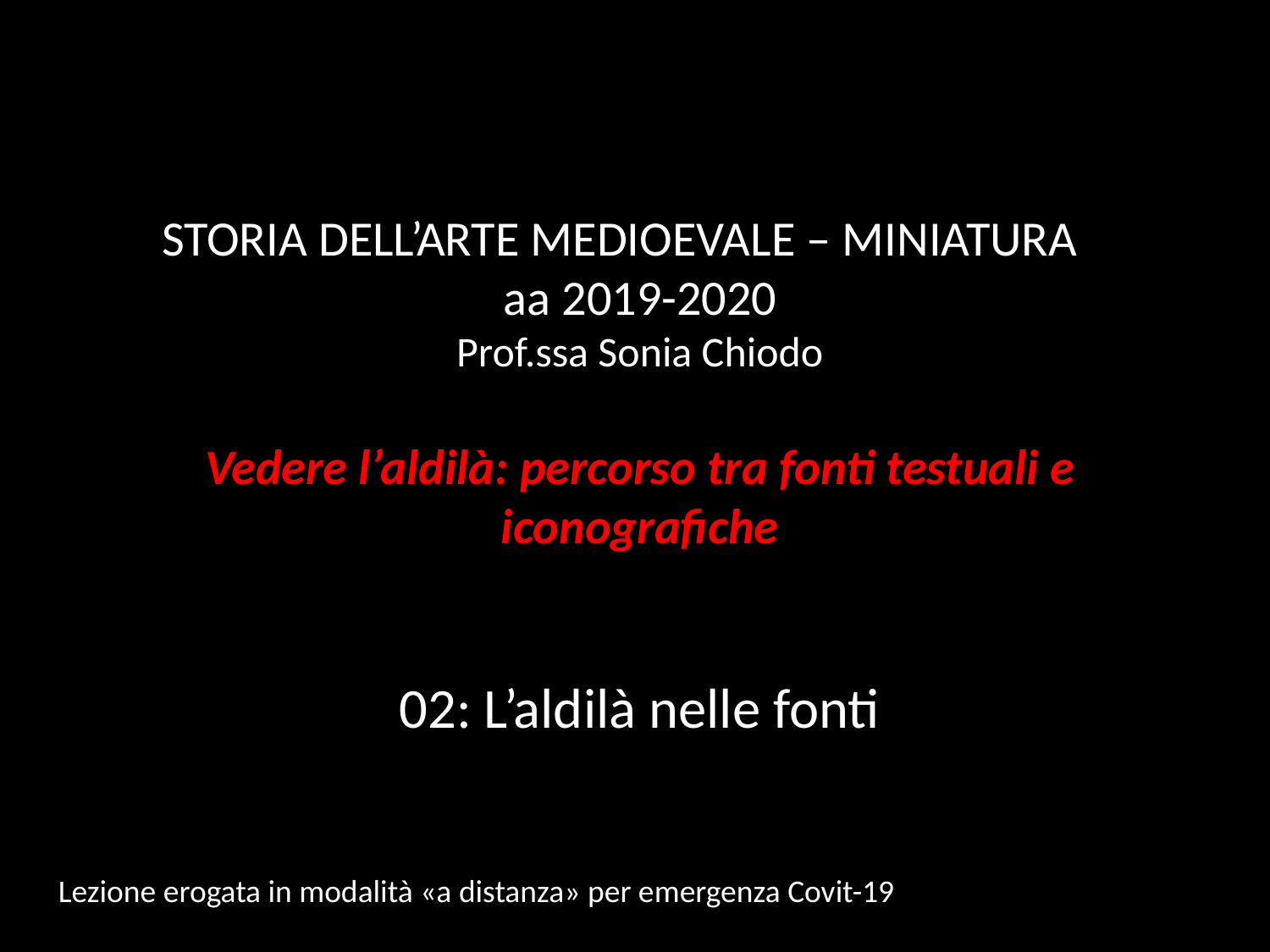

STORIA DELL’ARTE MEDIOEVALE – MINIATURA
aa 2019-2020
Prof.ssa Sonia Chiodo

Vedere l’aldilà: percorso tra fonti testuali e iconografiche

02: L’aldilà nelle fonti
Lezione erogata in modalità «a distanza» per emergenza Covit-19